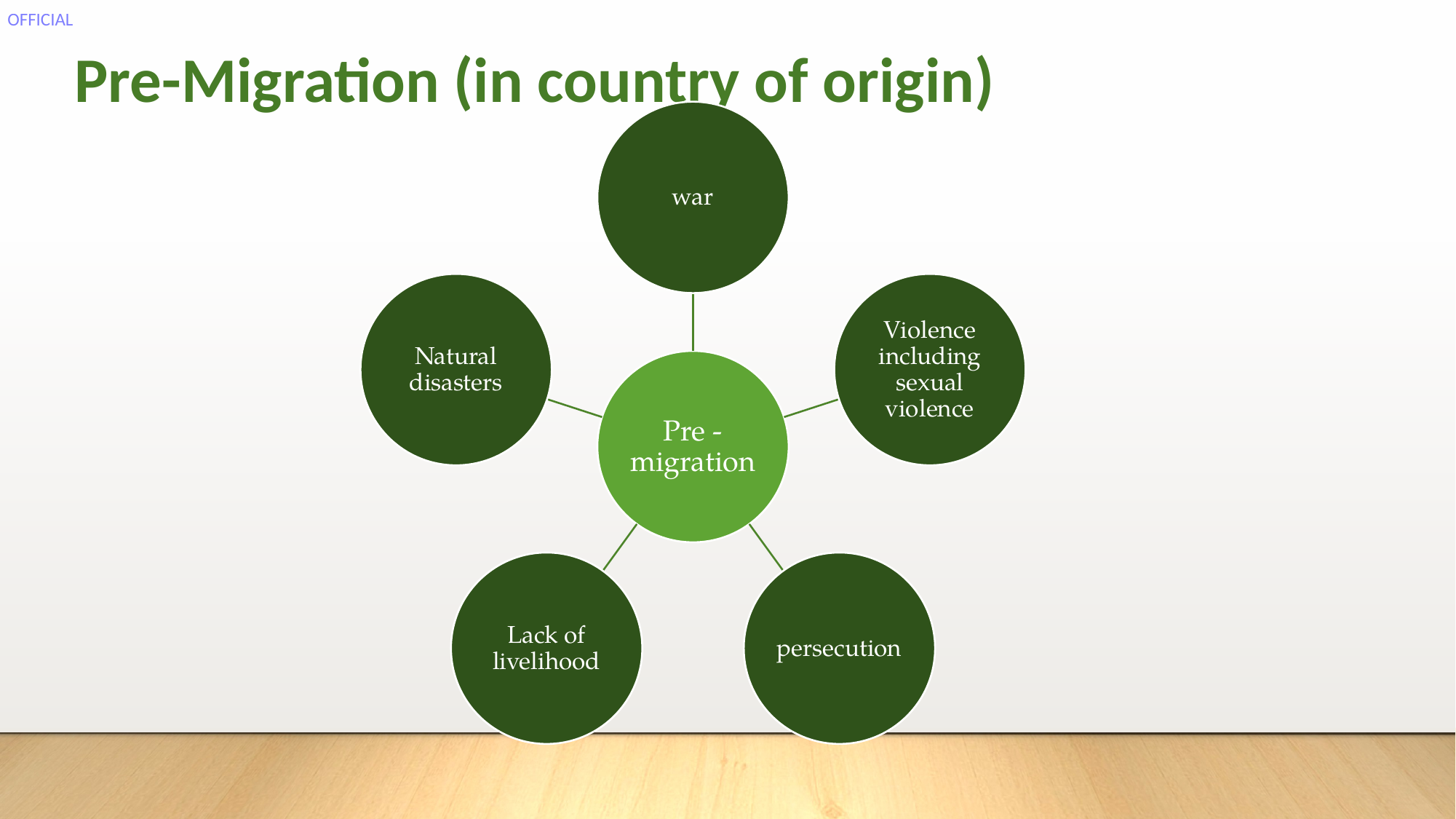

Pre-Migration (in country of origin)
Pre -migration

war

Violence including sexual violence

persecution

Lack of livelihood

Natural disasters